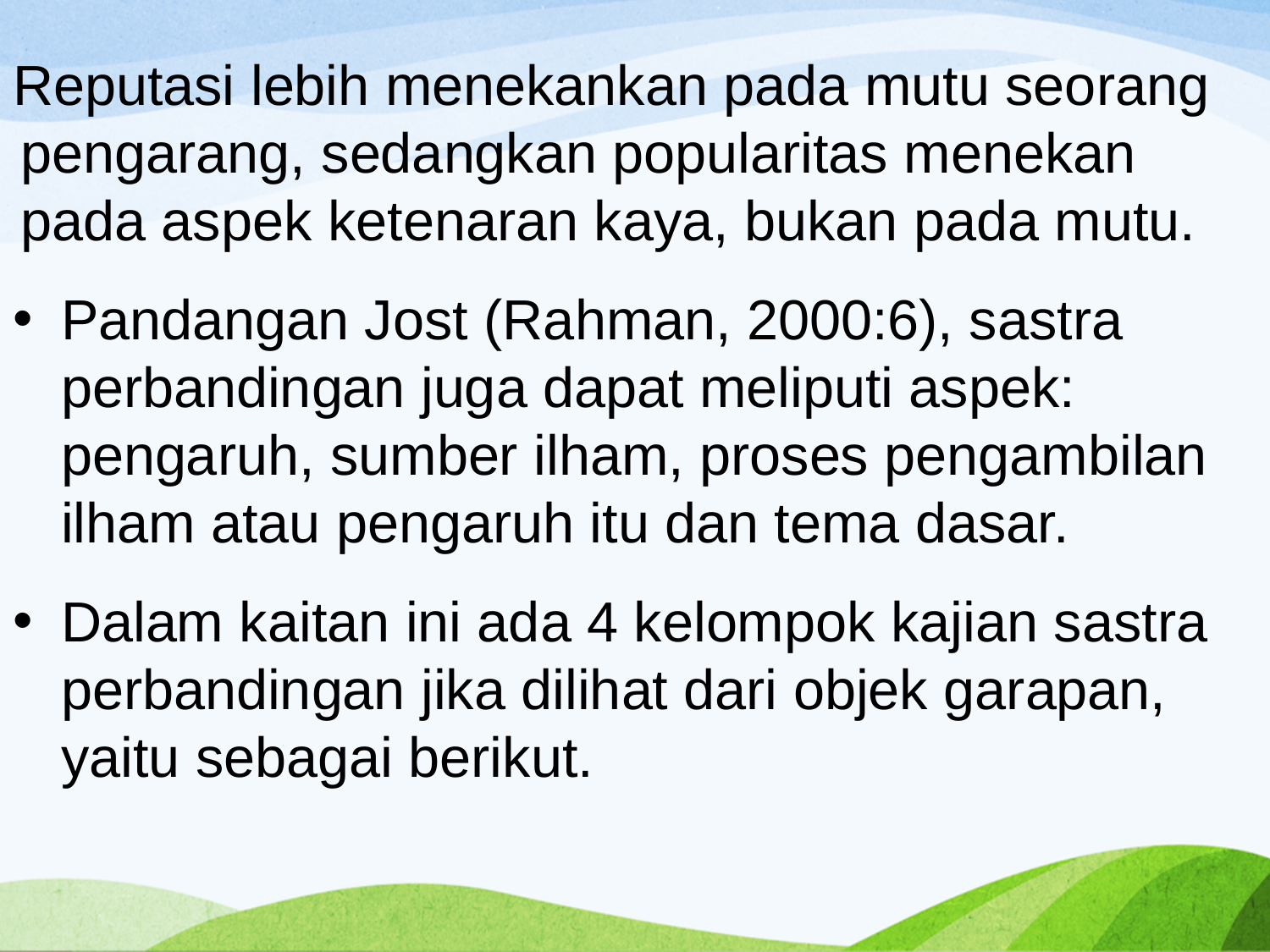

Reputasi lebih menekankan pada mutu seorang pengarang, sedangkan popularitas menekan pada aspek ketenaran kaya, bukan pada mutu.
Pandangan Jost (Rahman, 2000:6), sastra perbandingan juga dapat meliputi aspek: pengaruh, sumber ilham, proses pengambilan ilham atau pengaruh itu dan tema dasar.
Dalam kaitan ini ada 4 kelompok kajian sastra perbandingan jika dilihat dari objek garapan, yaitu sebagai berikut.